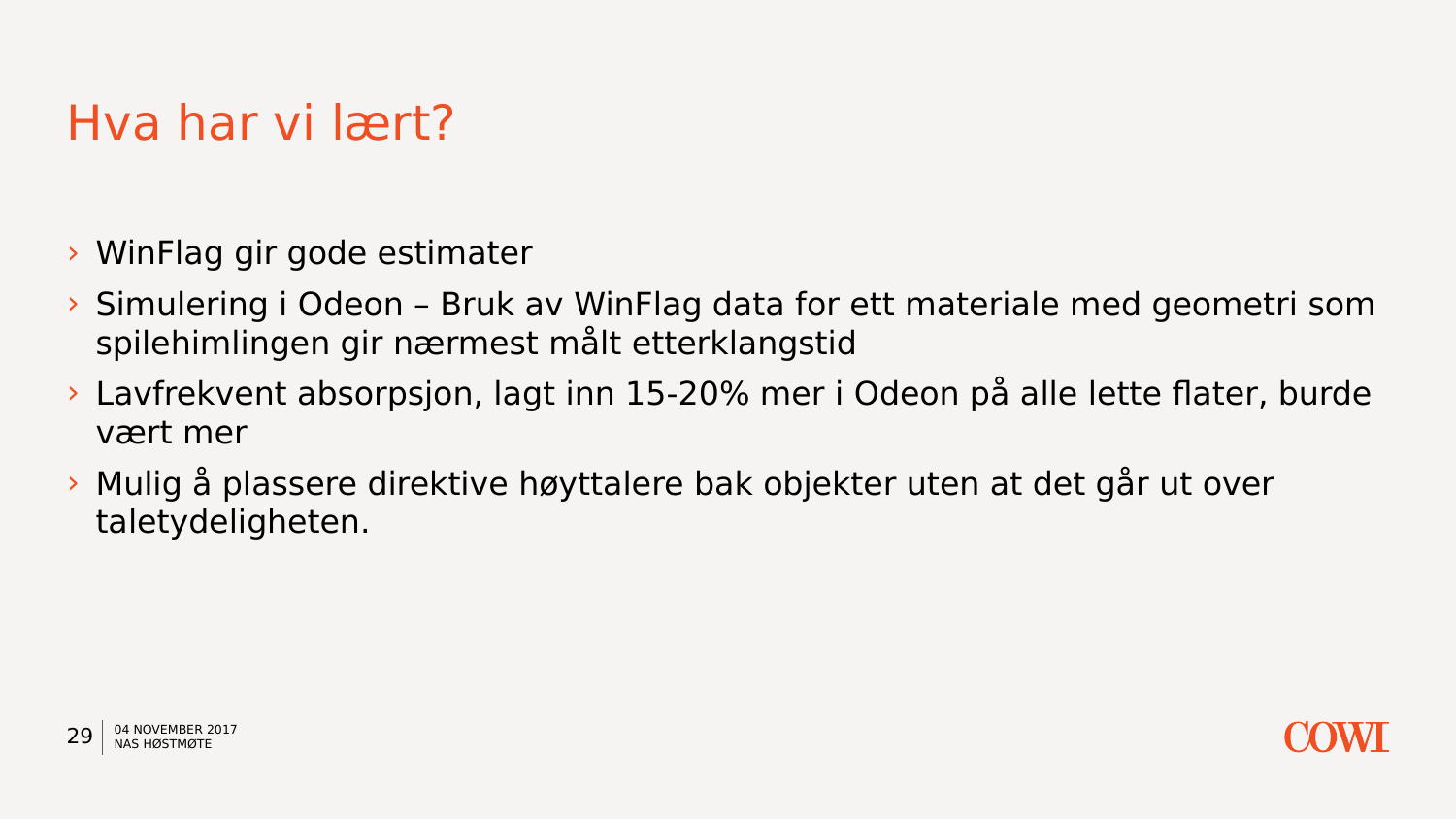

# Hva har vi lært?
WinFlag gir gode estimater
Simulering i Odeon – Bruk av WinFlag data for ett materiale med geometri som spilehimlingen gir nærmest målt etterklangstid
Lavfrekvent absorpsjon, lagt inn 15-20% mer i Odeon på alle lette flater, burde vært mer
Mulig å plassere direktive høyttalere bak objekter uten at det går ut over taletydeligheten.
29
04 november 2017
NAS HØSTMØTE